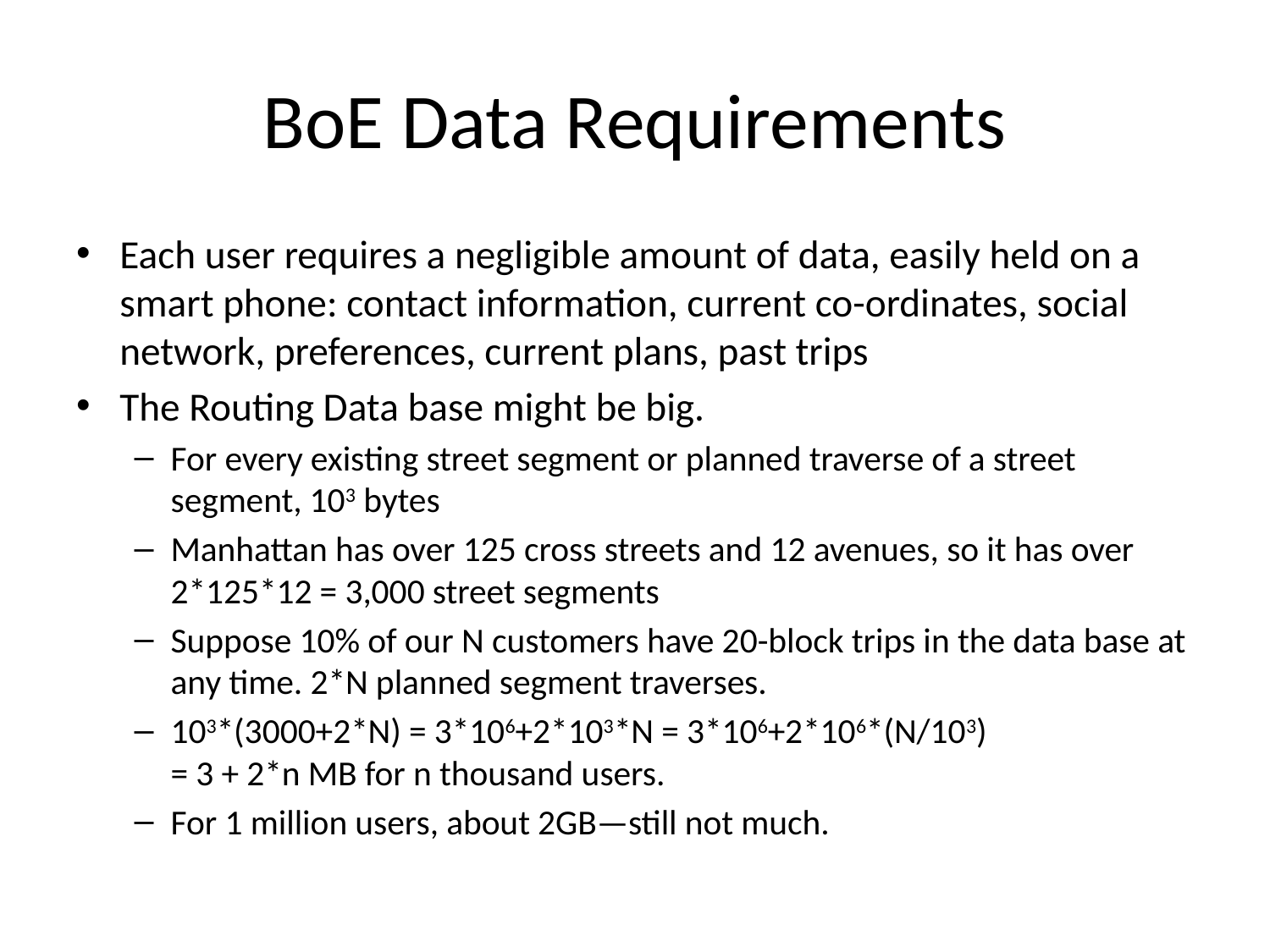

# BoE Data Requirements
Each user requires a negligible amount of data, easily held on a smart phone: contact information, current co-ordinates, social network, preferences, current plans, past trips
The Routing Data base might be big.
For every existing street segment or planned traverse of a street segment, 103 bytes
Manhattan has over 125 cross streets and 12 avenues, so it has over 2*125*12 = 3,000 street segments
Suppose 10% of our N customers have 20-block trips in the data base at any time. 2*N planned segment traverses.
103*(3000+2*N) = 3*106+2*103*N = 3*106+2*106*(N/103)
= 3 + 2*n MB for n thousand users.
For 1 million users, about 2GB—still not much.